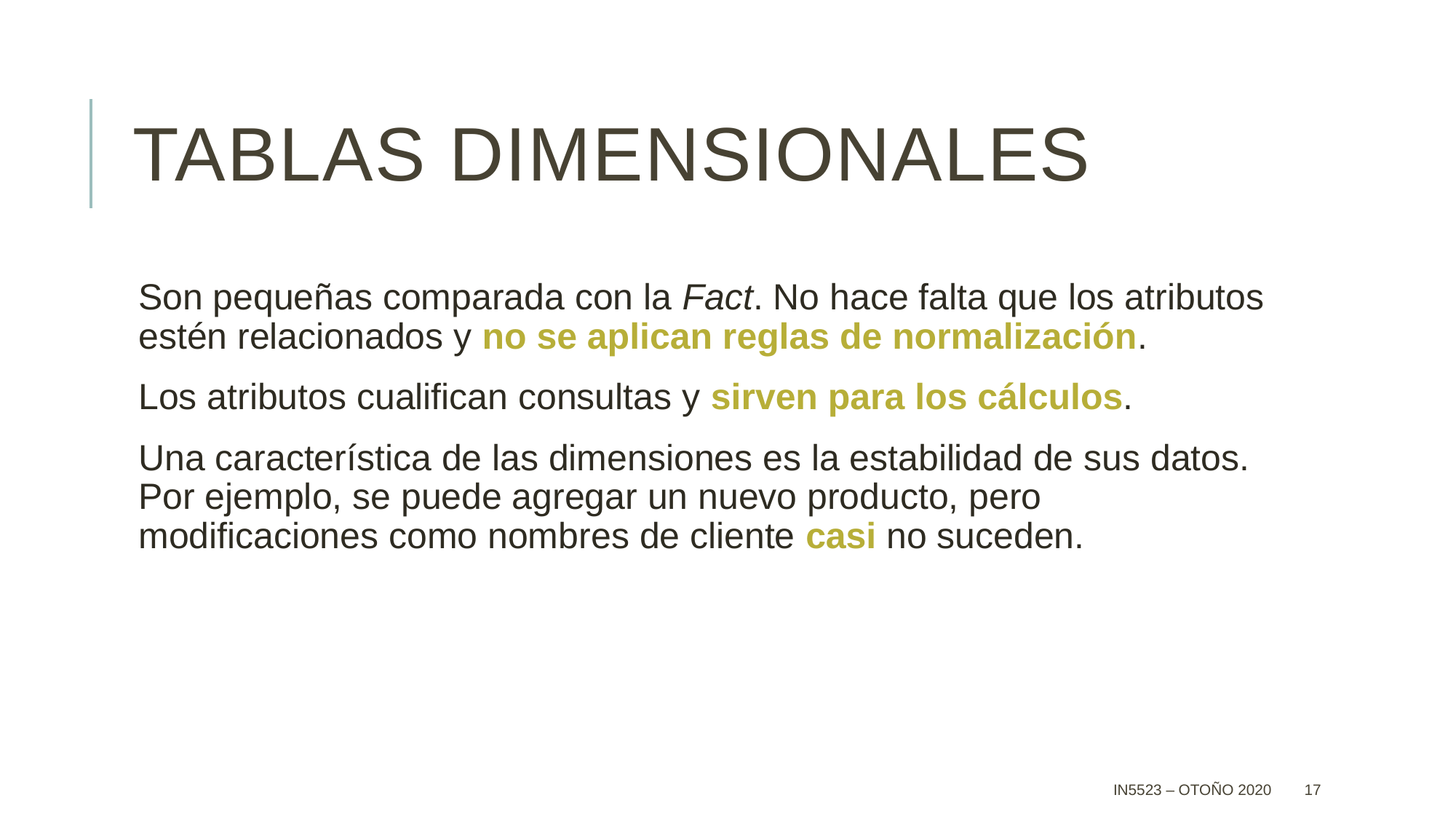

# Tablas Dimensionales
Son pequeñas comparada con la Fact. No hace falta que los atributos estén relacionados y no se aplican reglas de normalización.
Los atributos cualifican consultas y sirven para los cálculos.
Una característica de las dimensiones es la estabilidad de sus datos. Por ejemplo, se puede agregar un nuevo producto, pero modificaciones como nombres de cliente casi no suceden.
IN5523 – Otoño 2020
17